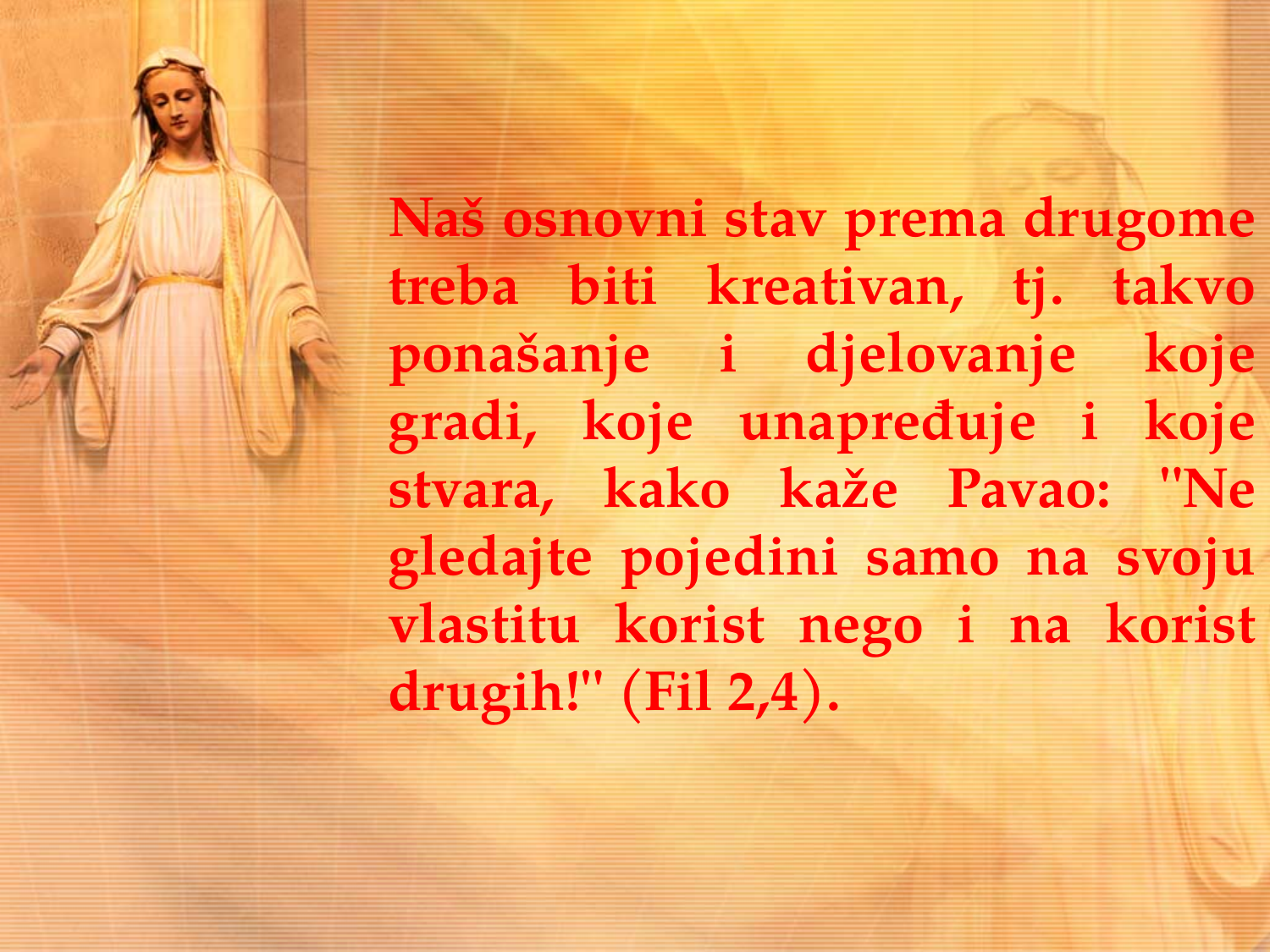

# Naš osnovni stav prema drugome treba biti kreativan, tj. takvo ponašanje i djelovanje koje gradi, koje unapređuje i koje stvara, kako kaže Pavao: "Ne gledajte pojedini samo na svoju vlastitu korist nego i na korist drugih!" (Fil 2,4).